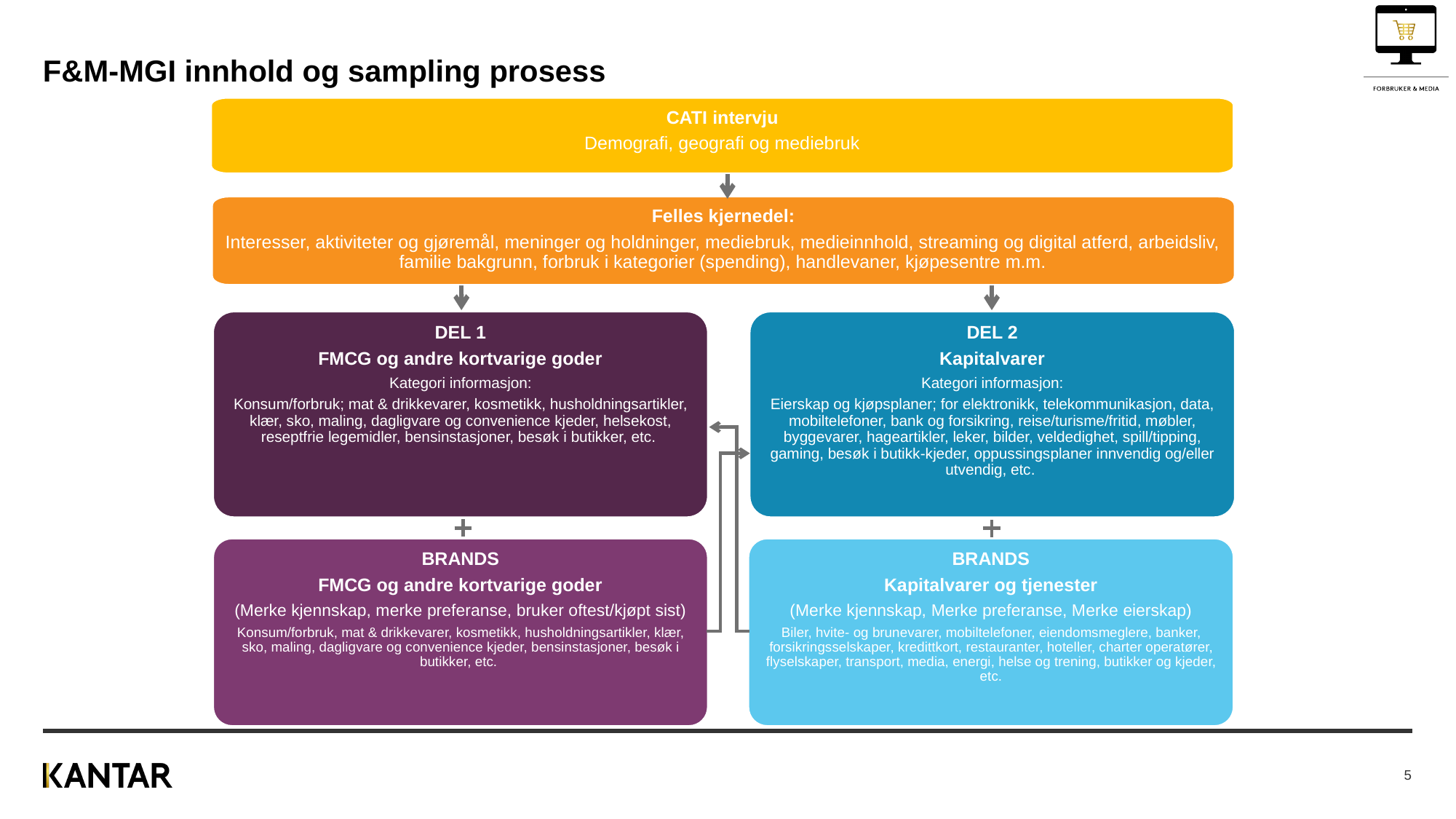

# F&M-MGI innhold og sampling prosess
CATI intervju
Demografi, geografi og mediebruk
Felles kjernedel:
Interesser, aktiviteter og gjøremål, meninger og holdninger, mediebruk, medieinnhold, streaming og digital atferd, arbeidsliv, familie bakgrunn, forbruk i kategorier (spending), handlevaner, kjøpesentre m.m.

DEL 1
FMCG og andre kortvarige goder
Kategori informasjon:
Konsum/forbruk; mat & drikkevarer, kosmetikk, husholdningsartikler, klær, sko, maling, dagligvare og convenience kjeder, helsekost, reseptfrie legemidler, bensinstasjoner, besøk i butikker, etc.
DEL 2
Kapitalvarer
Kategori informasjon:
Eierskap og kjøpsplaner; for elektronikk, telekommunikasjon, data, mobiltelefoner, bank og forsikring, reise/turisme/fritid, møbler, byggevarer, hageartikler, leker, bilder, veldedighet, spill/tipping, gaming, besøk i butikk-kjeder, oppussingsplaner innvendig og/eller utvendig, etc.

BRANDS
FMCG og andre kortvarige goder
(Merke kjennskap, merke preferanse, bruker oftest/kjøpt sist)
Konsum/forbruk, mat & drikkevarer, kosmetikk, husholdningsartikler, klær, sko, maling, dagligvare og convenience kjeder, bensinstasjoner, besøk i butikker, etc.
BRANDS
Kapitalvarer og tjenester
(Merke kjennskap, Merke preferanse, Merke eierskap)
Biler, hvite- og brunevarer, mobiltelefoner, eiendomsmeglere, banker, forsikringsselskaper, kredittkort, restauranter, hoteller, charter operatører, flyselskaper, transport, media, energi, helse og trening, butikker og kjeder, etc.